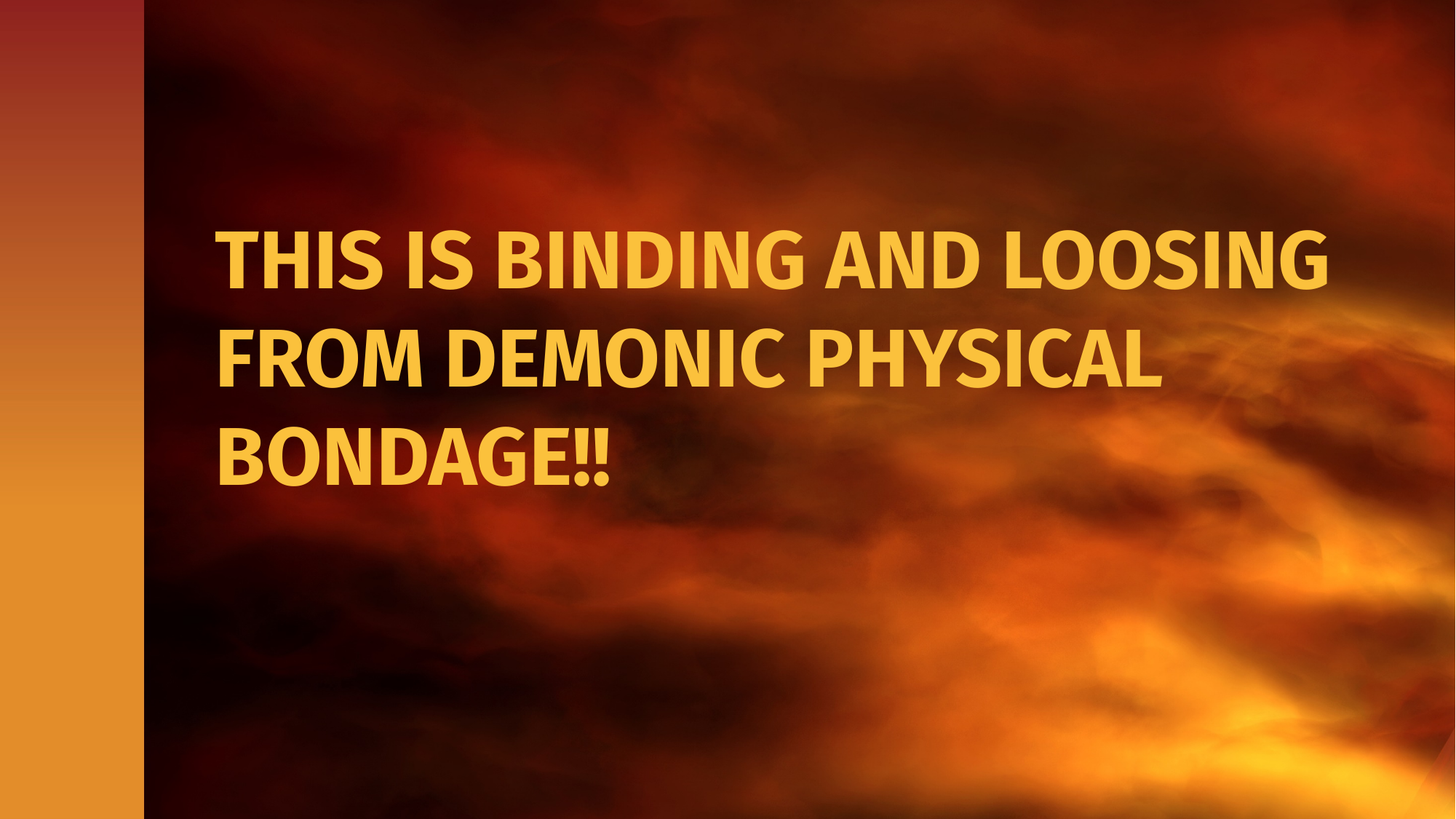

# THIS IS BINDING AND LOOSING FROM DEMONIC PHYSICAL BONDAGE!!